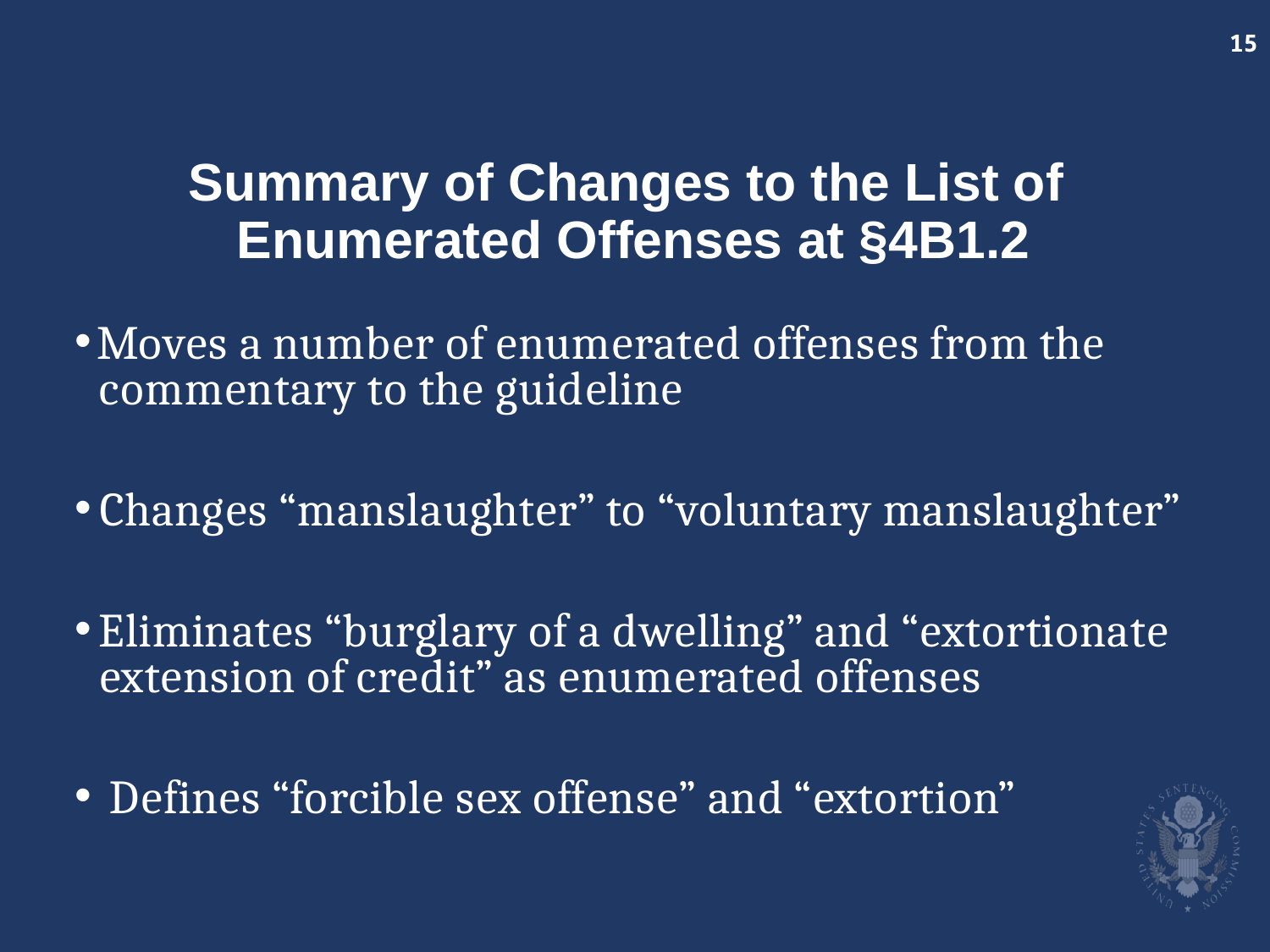

# Summary of Changes to the List of Enumerated Offenses at §4B1.2
Moves a number of enumerated offenses from the commentary to the guideline

Changes “manslaughter” to “voluntary manslaughter”

Eliminates “burglary of a dwelling” and “extortionate extension of credit” as enumerated offenses

 Defines “forcible sex offense” and “extortion”